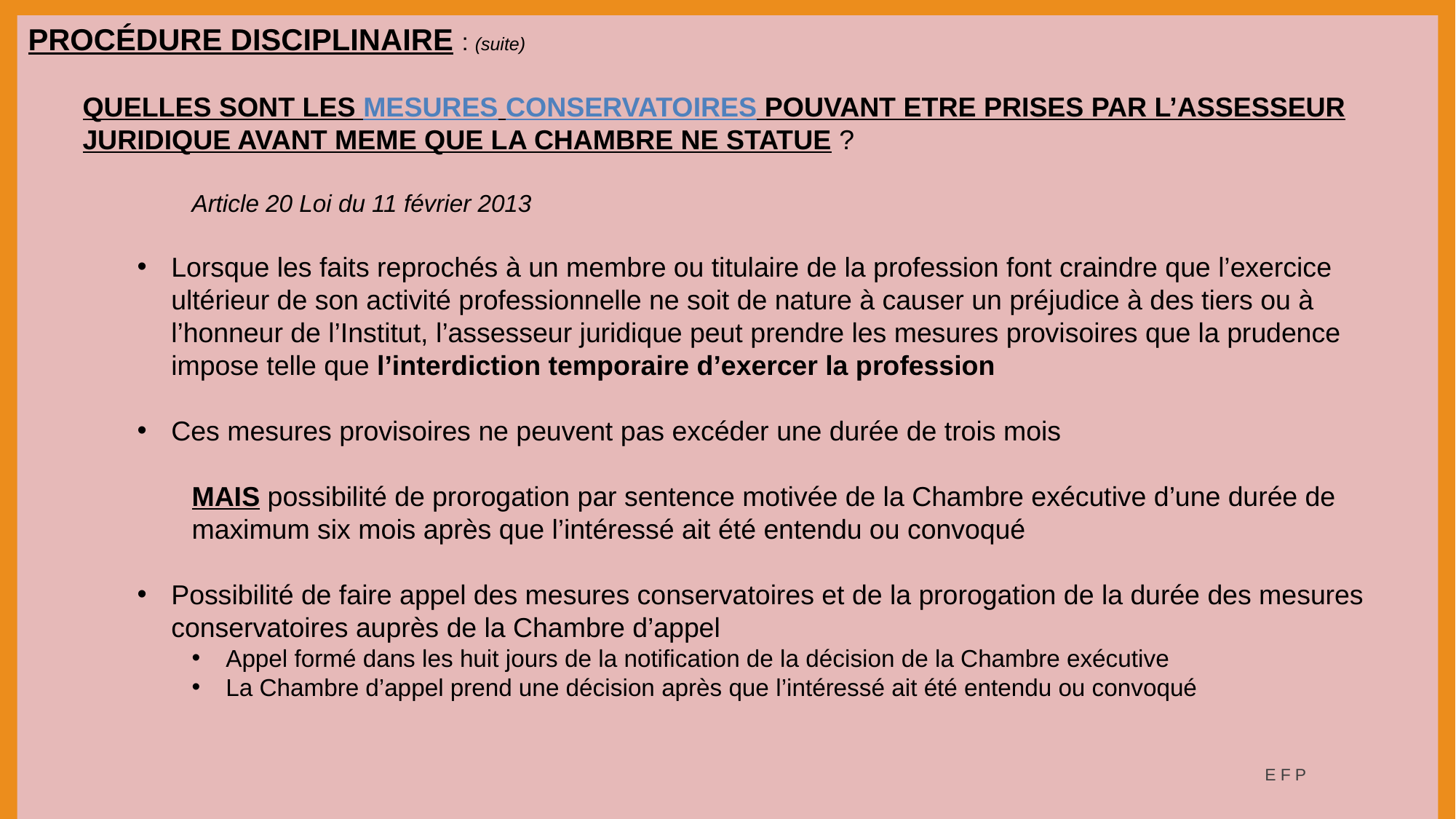

PROCÉDURE DISCIPLINAIRE : (suite)

QUELLES SONT LES MESURES CONSERVATOIRES POUVANT ETRE PRISES PAR L’ASSESSEUR JURIDIQUE AVANT MEME QUE LA CHAMBRE NE STATUE ?

	Article 20 Loi du 11 février 2013

Lorsque les faits reprochés à un membre ou titulaire de la profession font craindre que l’exercice ultérieur de son activité professionnelle ne soit de nature à causer un préjudice à des tiers ou à l’honneur de l’Institut, l’assesseur juridique peut prendre les mesures provisoires que la prudence impose telle que l’interdiction temporaire d’exercer la profession

Ces mesures provisoires ne peuvent pas excéder une durée de trois mois

	MAIS possibilité de prorogation par sentence motivée de la Chambre exécutive d’une durée de 		maximum six mois après que l’intéressé ait été entendu ou convoqué

Possibilité de faire appel des mesures conservatoires et de la prorogation de la durée des mesures conservatoires auprès de la Chambre d’appel
Appel formé dans les huit jours de la notification de la décision de la Chambre exécutive
La Chambre d’appel prend une décision après que l’intéressé ait été entendu ou convoqué

EFP